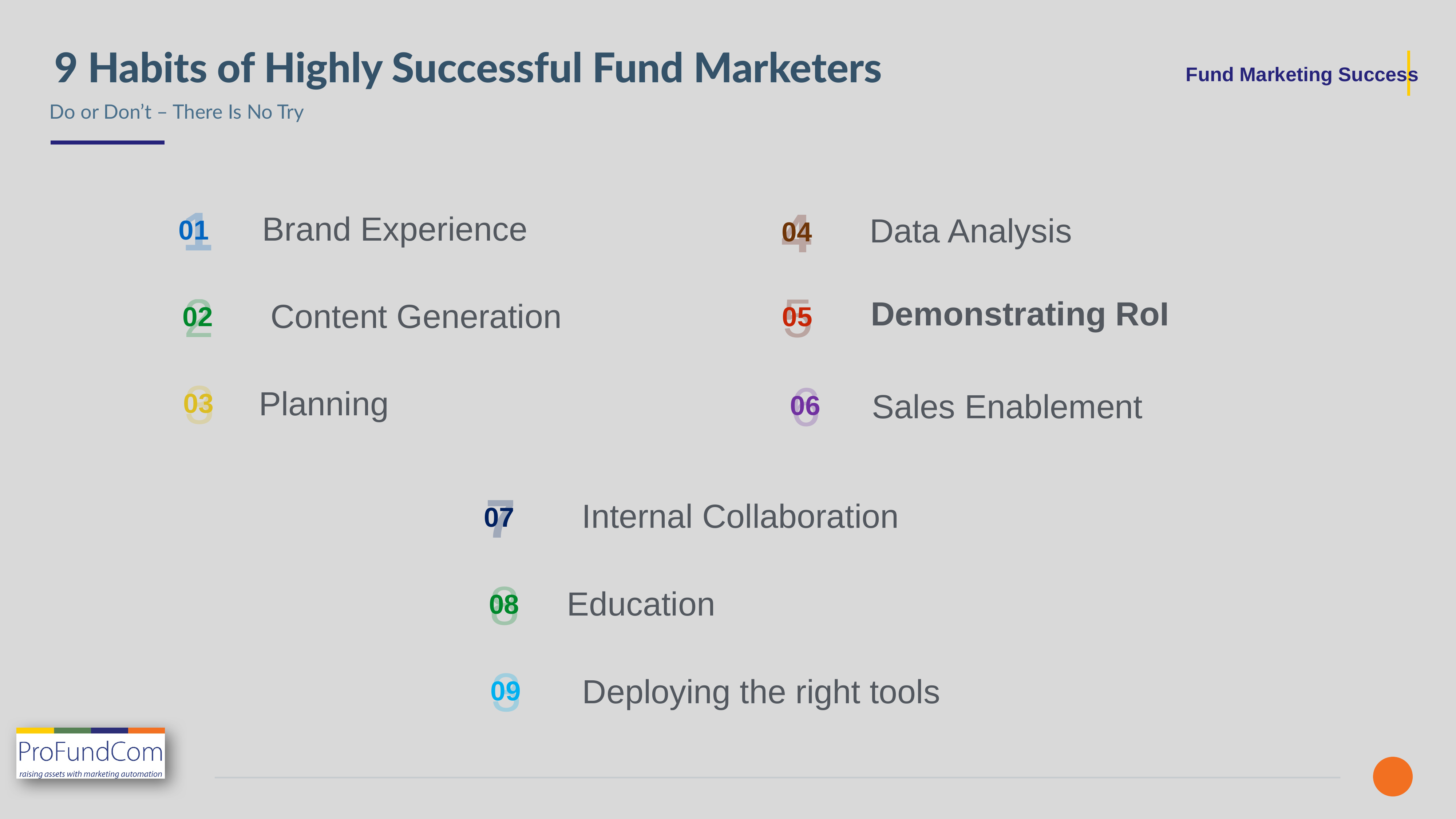

9 Habits of Highly Successful Fund Marketers
Do or Don’t – There Is No Try
1
4
Brand Experience
Data Analysis
01
04
5
2
Demonstrating RoI
Content Generation
05
02
3
6
Planning
Sales Enablement
03
06
7
Internal Collaboration
07
8
Education
08
3
Deploying the right tools
09